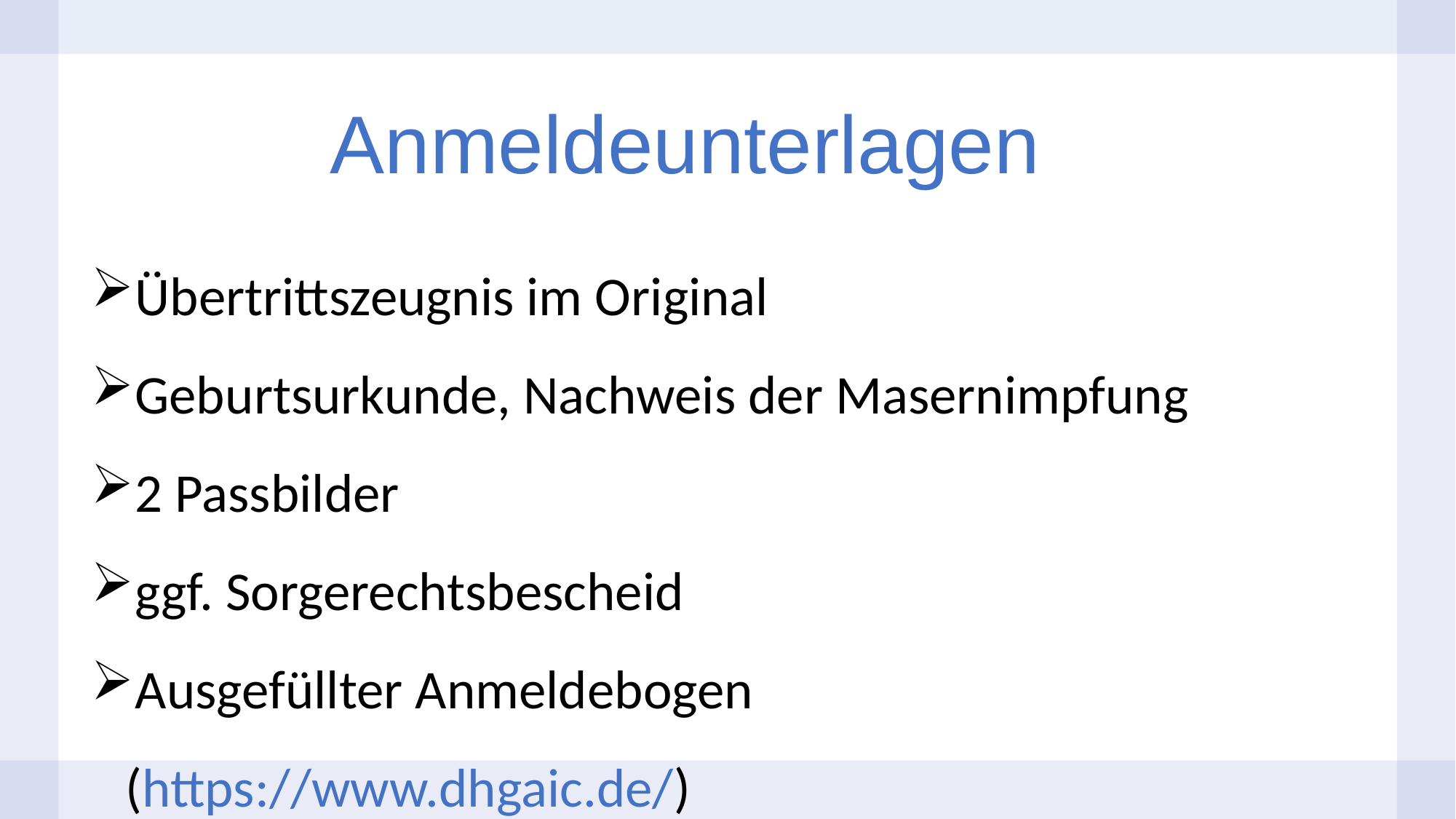

# Anmeldeunterlagen
Übertrittszeugnis im Original
Geburtsurkunde, Nachweis der Masernimpfung
2 Passbilder
ggf. Sorgerechtsbescheid
Ausgefüllter Anmeldebogen (https://www.dhgaic.de/)

|  |  |  |
| --- | --- | --- |